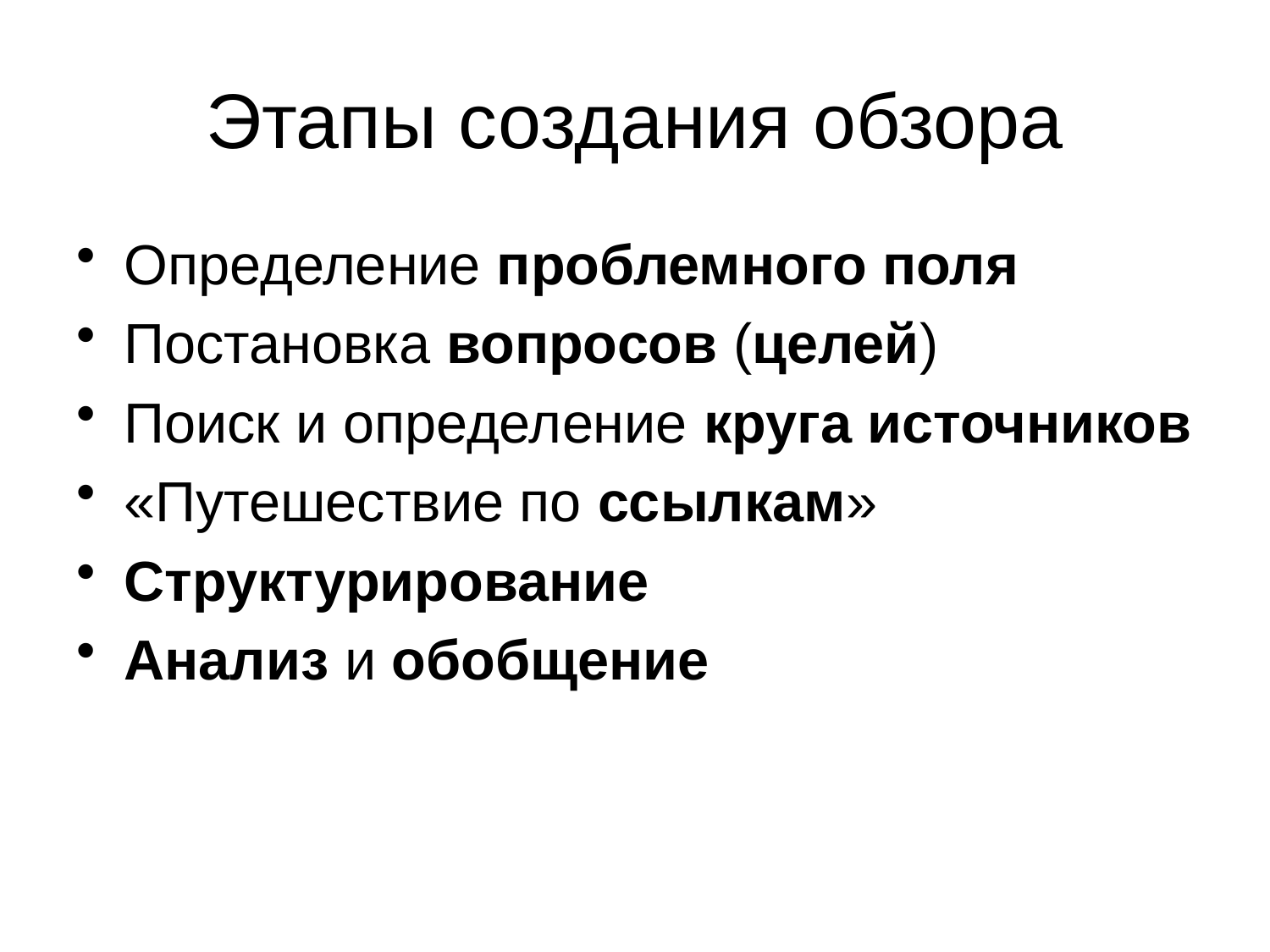

# Этапы создания обзора
Определение проблемного поля
Постановка вопросов (целей)
Поиск и определение круга источников
«Путешествие по ссылкам»
Структурирование
Анализ и обобщение